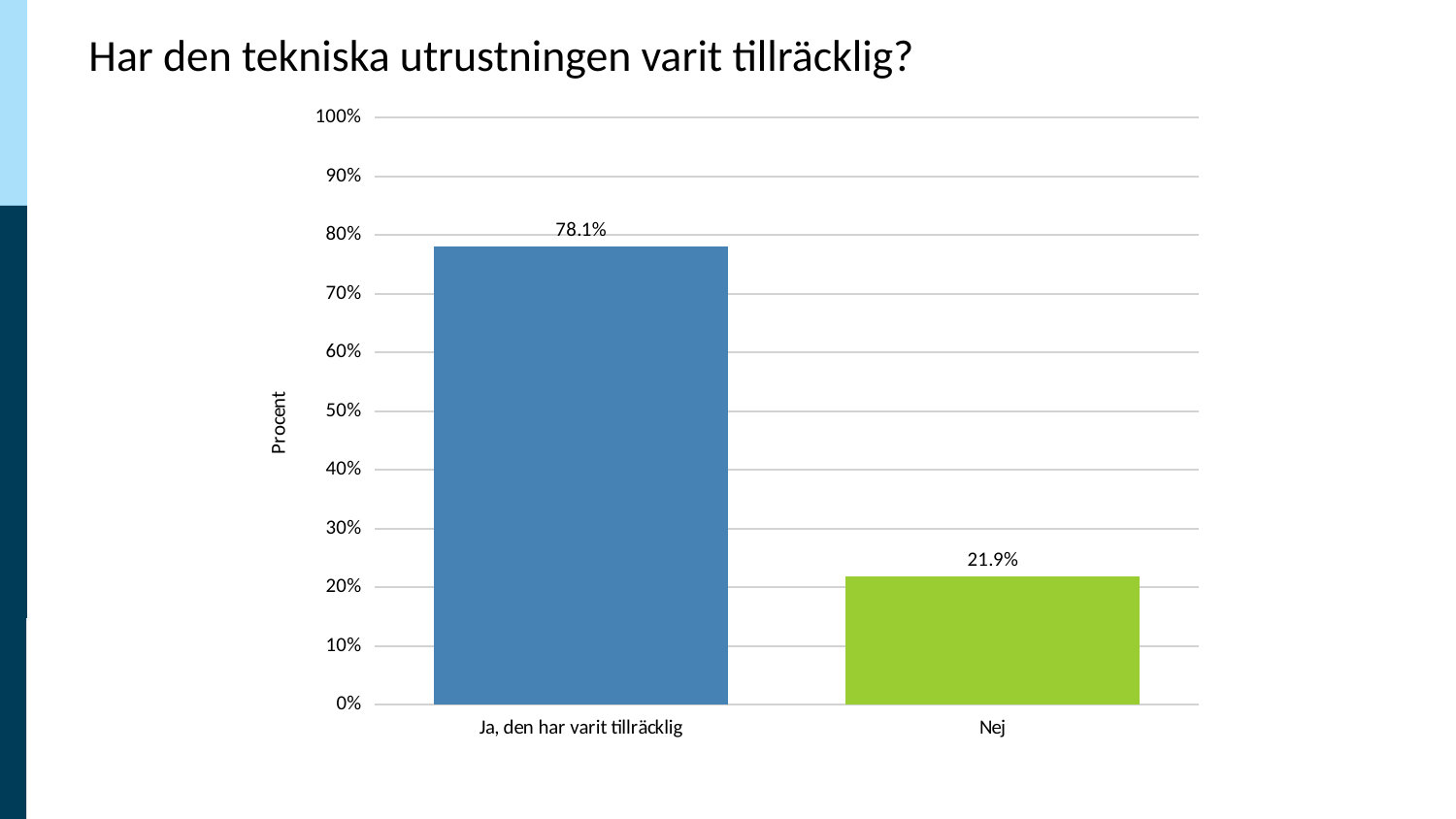

Powered by www.questback.com
2022-04-28 16:14
# Har den tekniska utrustningen varit tillräcklig?

### Chart

| Category | Har den tekniska utrustningen varit tillräcklig? |
|---|---|
| Ja, den har varit tillräcklig | 0.780952380952381 |
| Nej | 0.21904761904761905 |